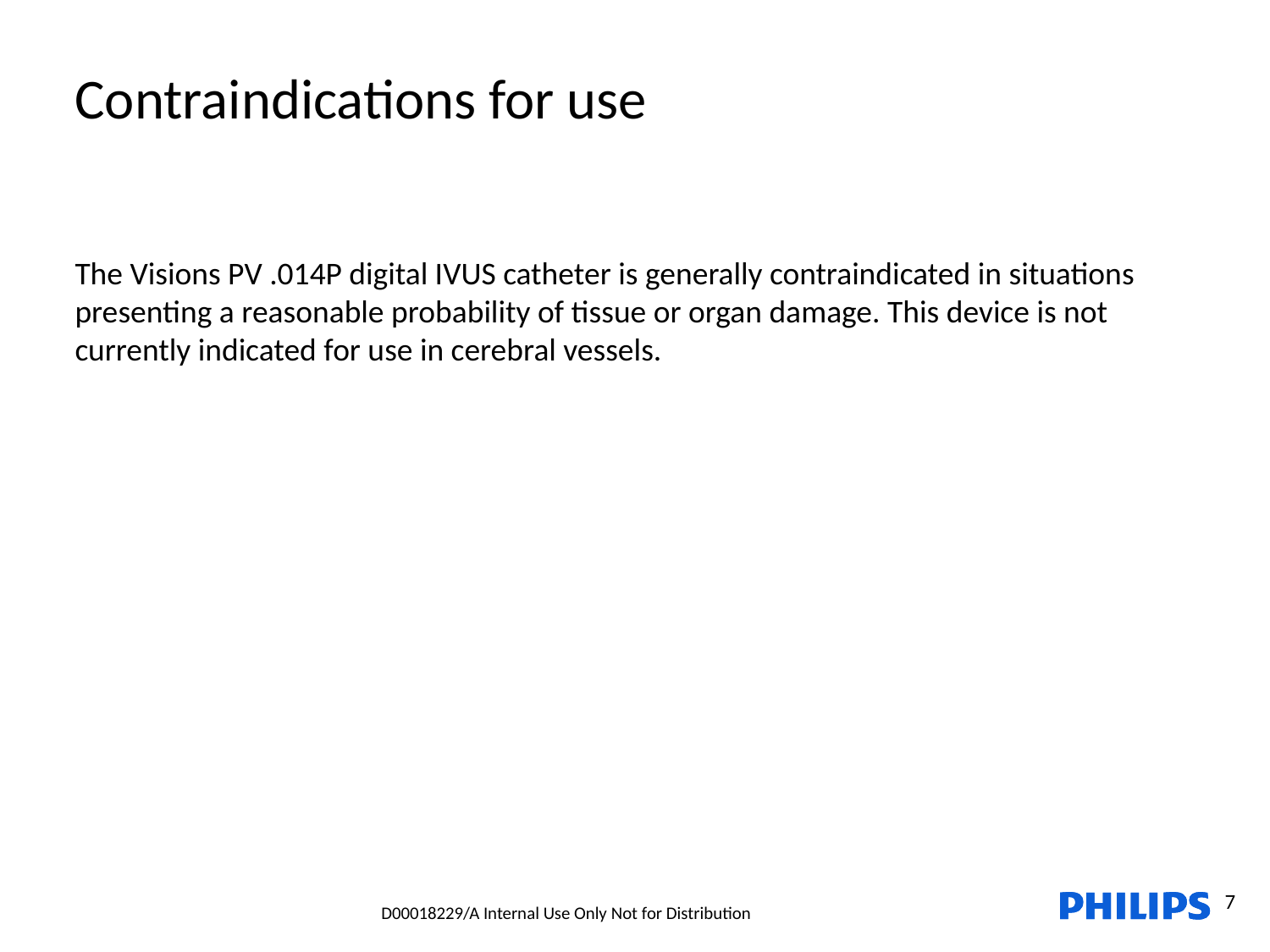

Contraindications for use

The Visions PV .014P digital IVUS catheter is generally contraindicated in situations presenting a reasonable probability of tissue or organ damage. This device is not currently indicated for use in cerebral vessels.

7
D00018229/A Internal Use Only Not for Distribution